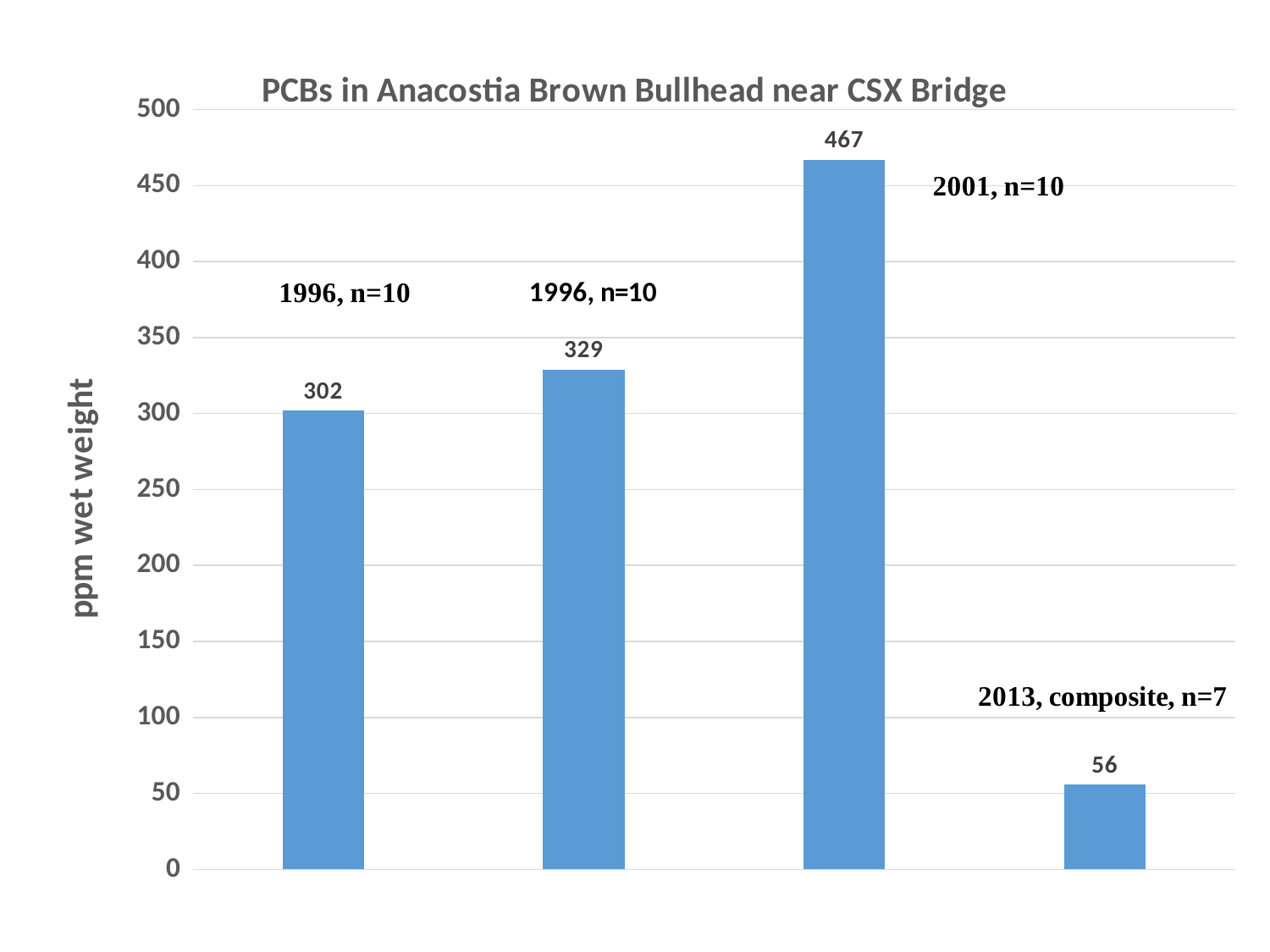

### Chart: PCBs in Anacostia Brown Bullhead near CSX Bridge

| Category |  |
|---|---|